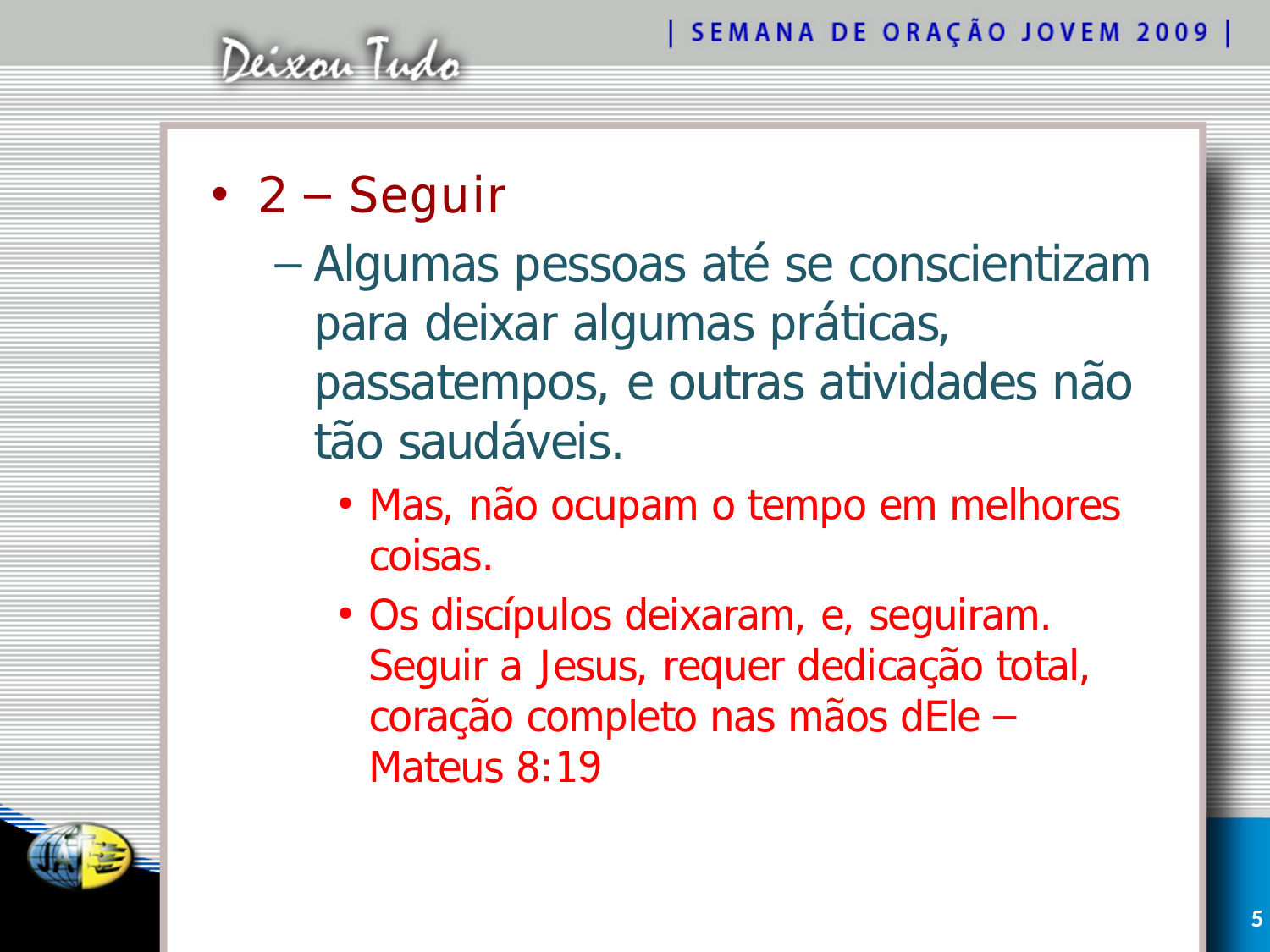

2 – Seguir
Algumas pessoas até se conscientizam para deixar algumas práticas, passatempos, e outras atividades não tão saudáveis.
Mas, não ocupam o tempo em melhores coisas.
Os discípulos deixaram, e, seguiram. Seguir a Jesus, requer dedicação total, coração completo nas mãos dEle – Mateus 8:19
5